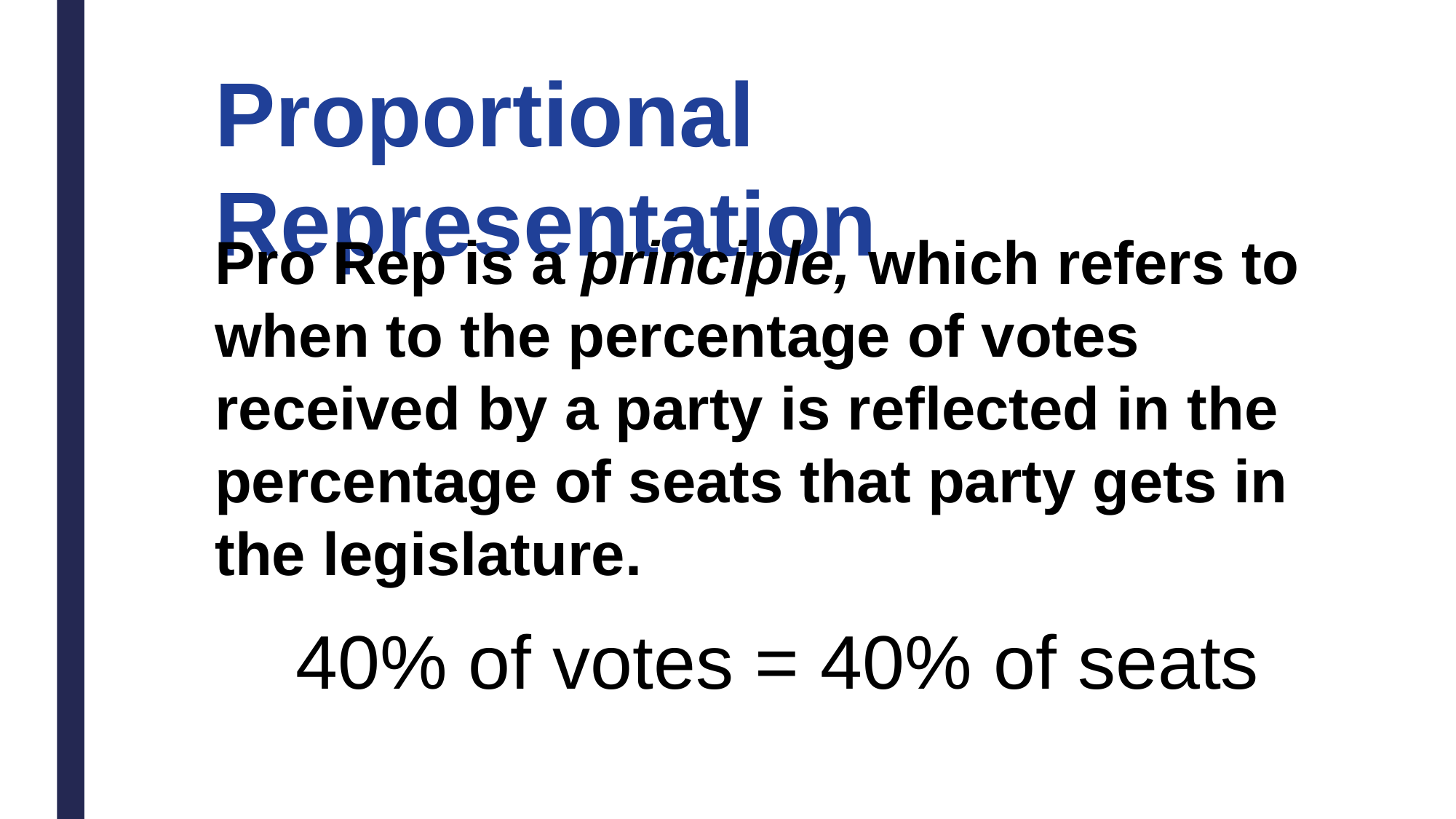

Proportional Representation
Pro Rep is a principle, which refers to when to the percentage of votes received by a party is reflected in the percentage of seats that party gets in the legislature.
40% of votes = 40% of seats